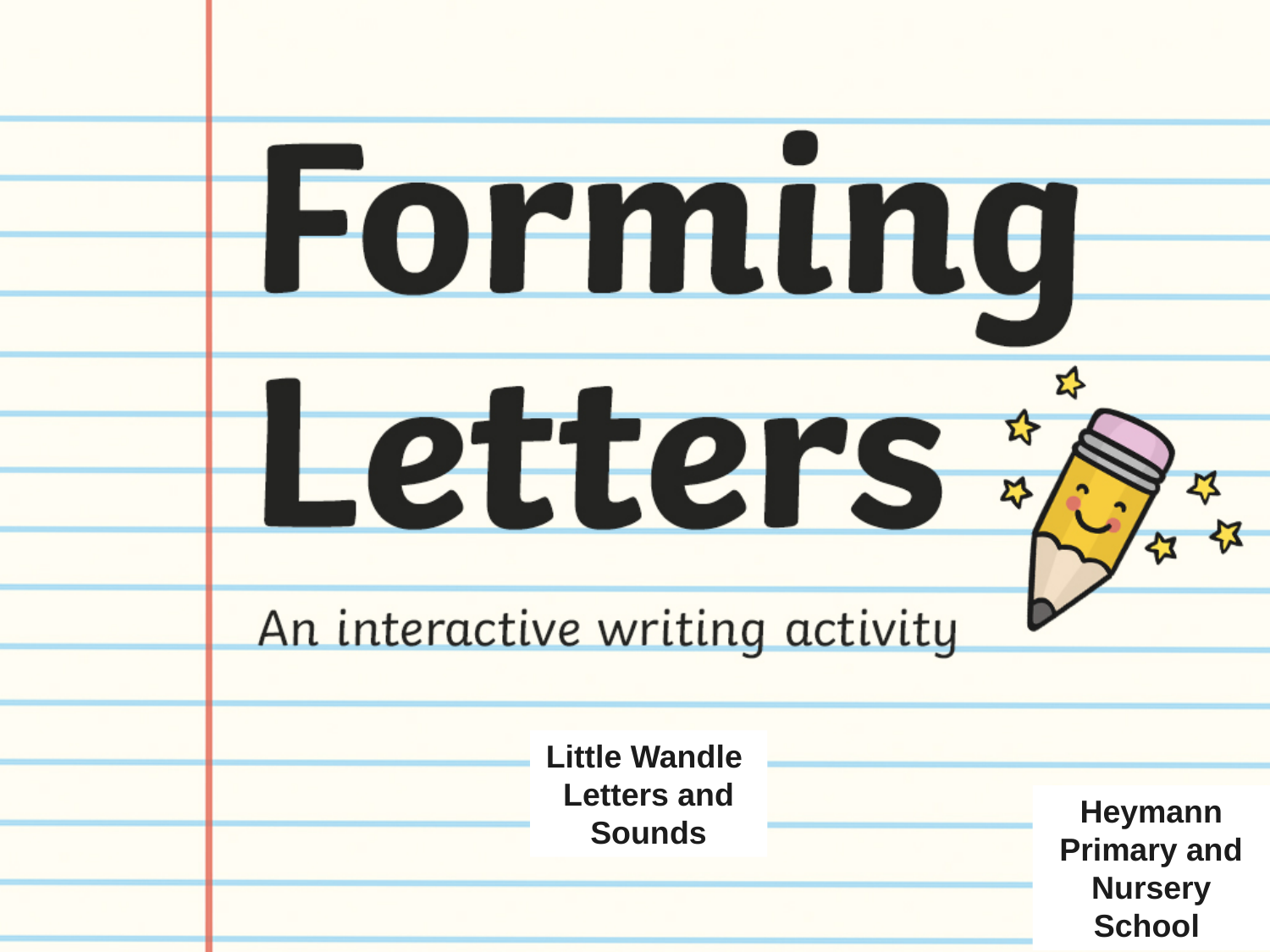

Little Wandle
Letters and Sounds
Heymann Primary and Nursery School